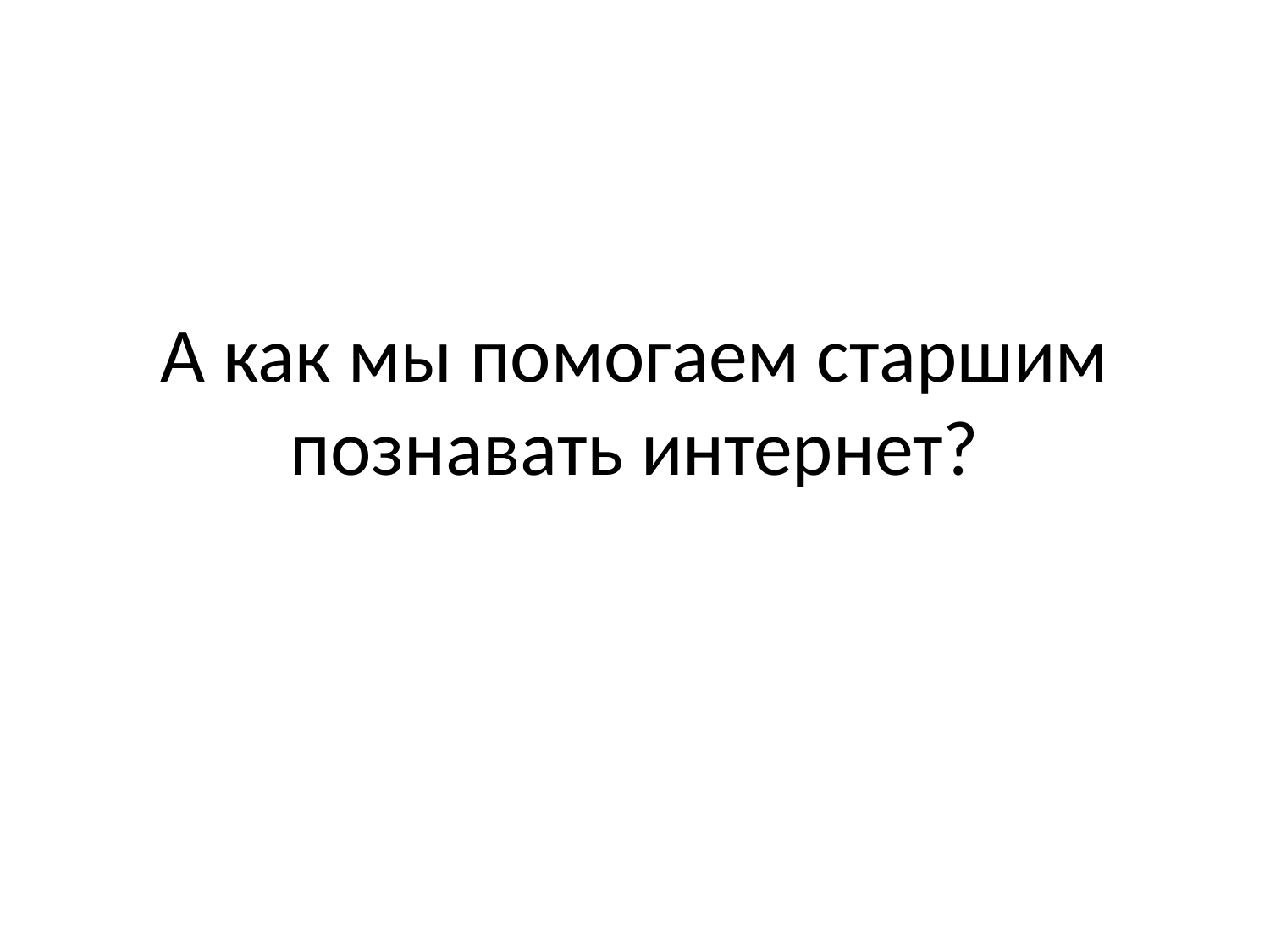

# А как мы помогаем старшим познавать интернет?